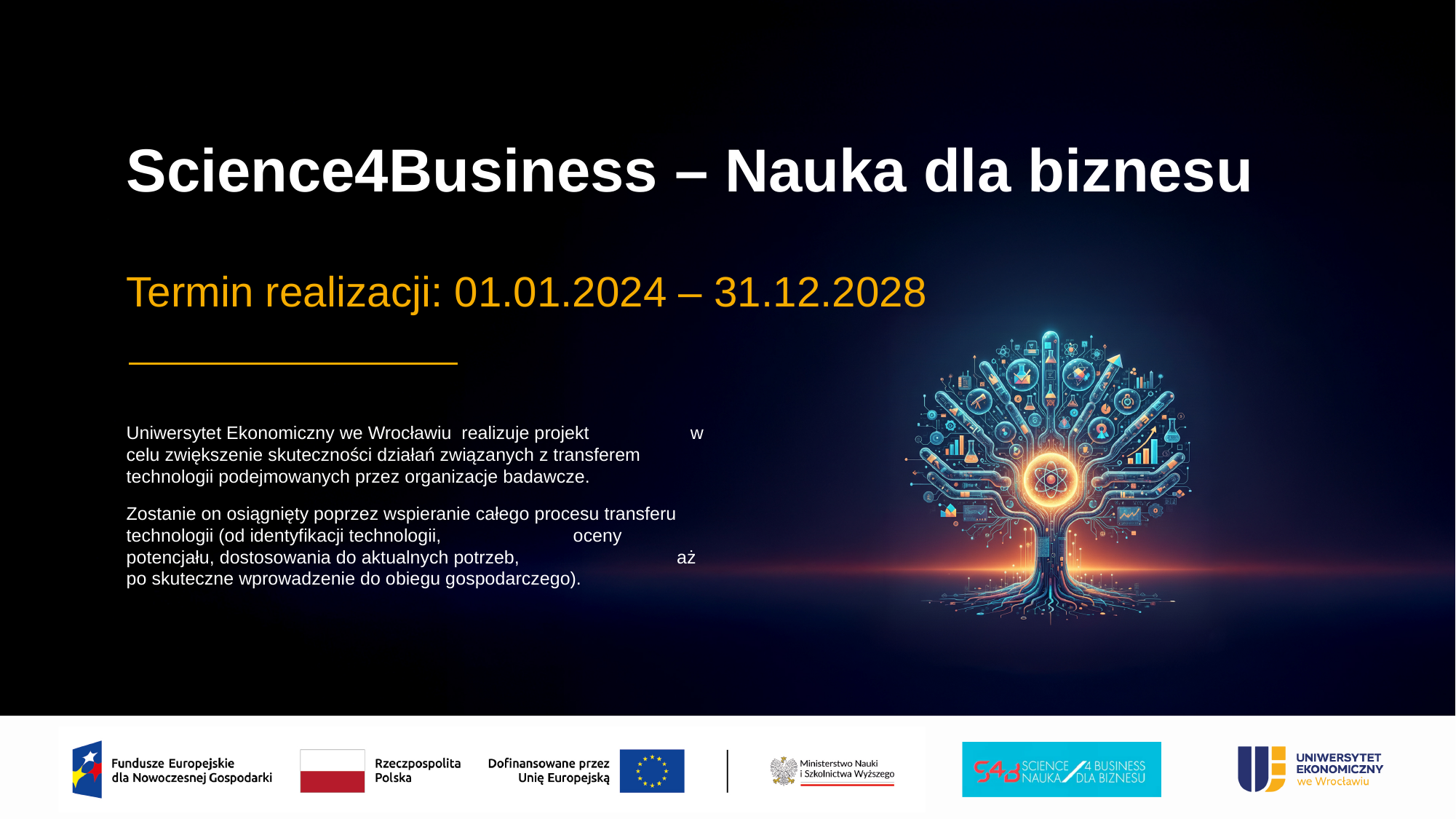

# Science4Business – Nauka dla biznesu Termin realizacji: 01.01.2024 – 31.12.2028
Uniwersytet Ekonomiczny we Wrocławiu  realizuje projekt                    w celu zwiększenie skuteczności działań związanych z transferem technologii podejmowanych przez organizacje badawcze.
Zostanie on osiągnięty poprzez wspieranie całego procesu transferu technologii (od identyfikacji technologii,                          oceny potencjału, dostosowania do aktualnych potrzeb,                               aż po skuteczne wprowadzenie do obiegu gospodarczego).